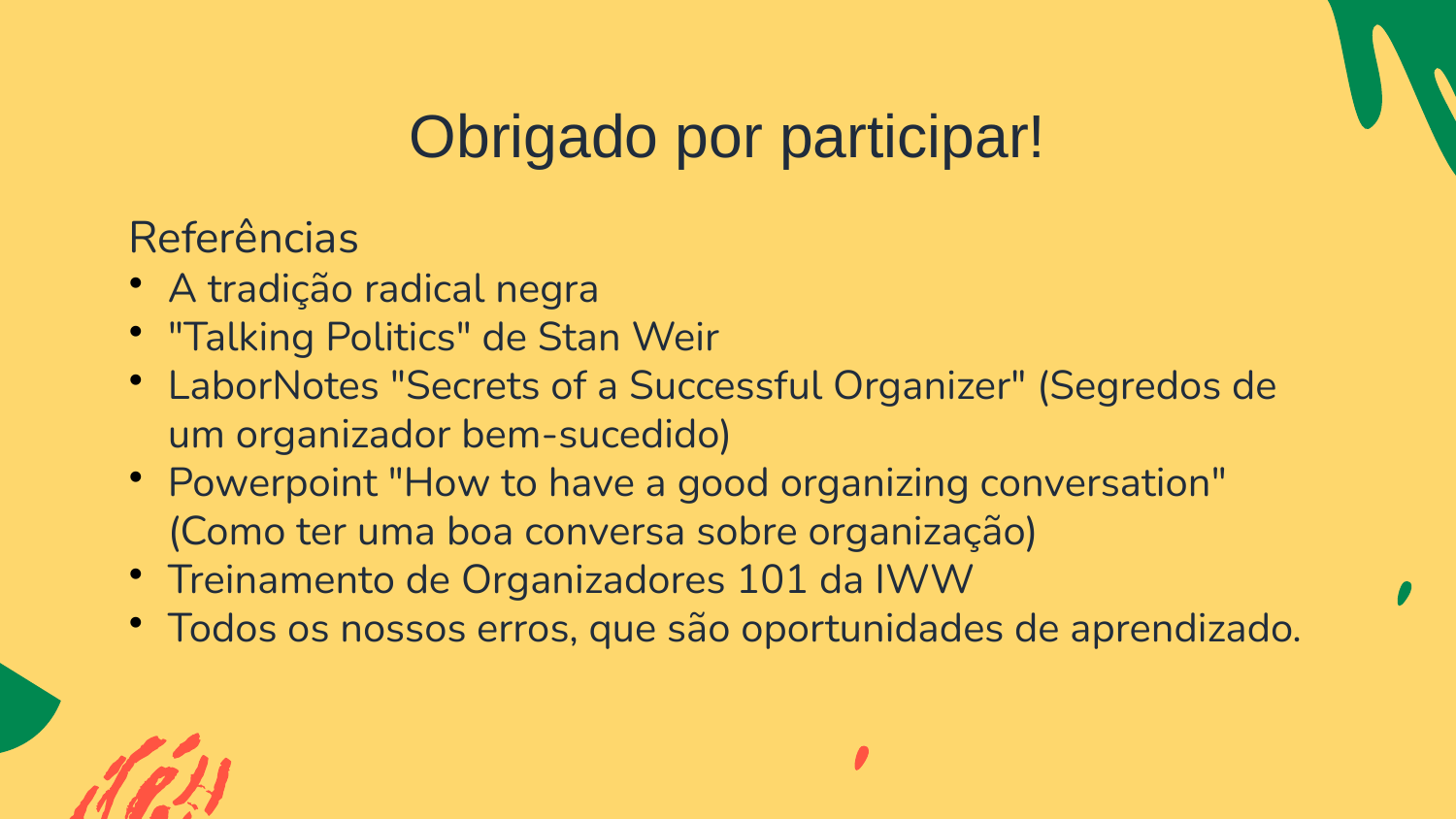

# Obrigado por participar!
Referências
A tradição radical negra
"Talking Politics" de Stan Weir
LaborNotes "Secrets of a Successful Organizer" (Segredos de um organizador bem-sucedido)
Powerpoint "How to have a good organizing conversation" (Como ter uma boa conversa sobre organização)
Treinamento de Organizadores 101 da IWW
Todos os nossos erros, que são oportunidades de aprendizado.